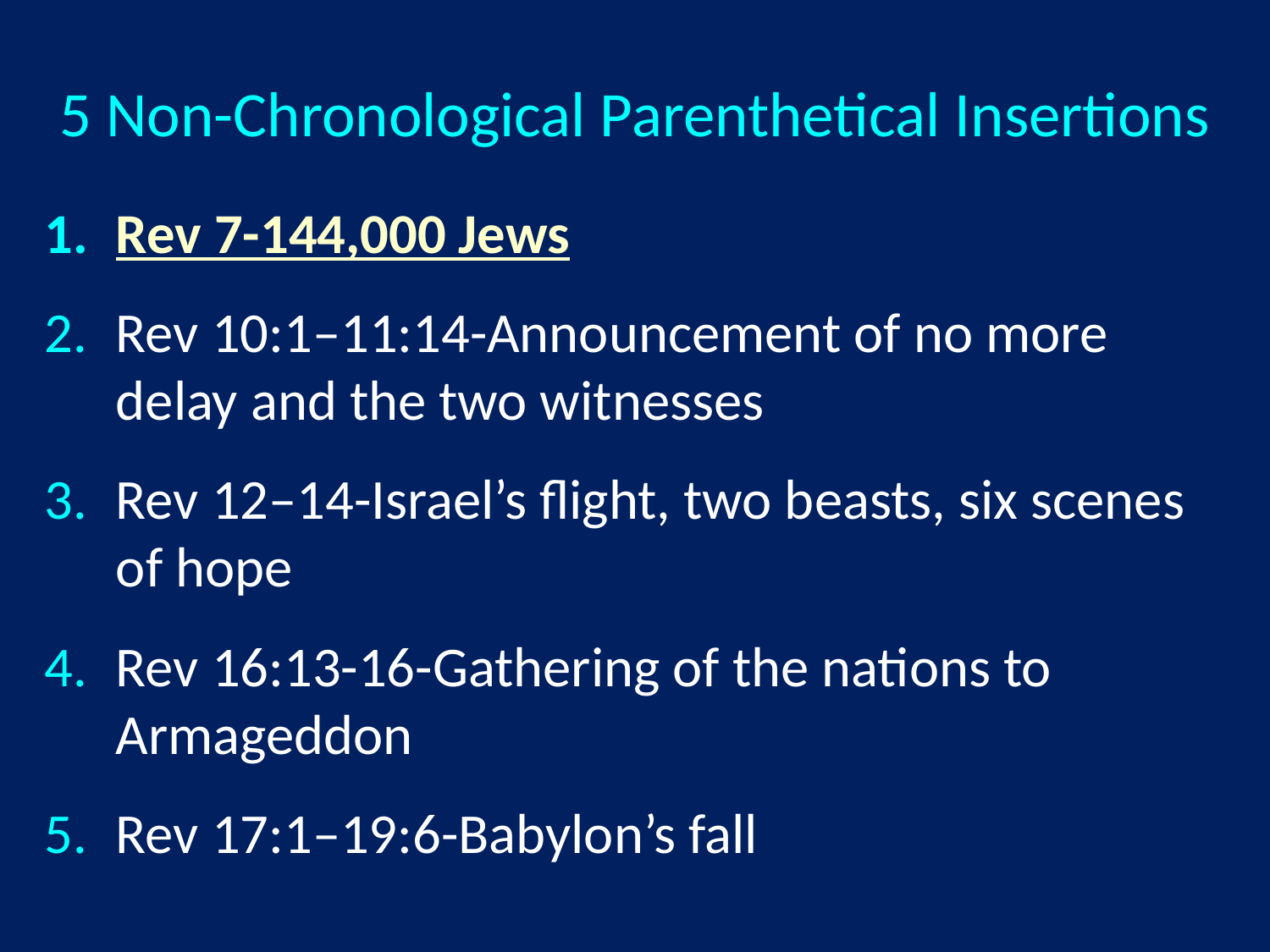

# 5 Non-Chronological Parenthetical Insertions
Rev 7-144,000 Jews
Rev 10:1–11:14-Announcement of no more delay and the two witnesses
Rev 12–14-Israel’s flight, two beasts, six scenes of hope
Rev 16:13-16-Gathering of the nations to Armageddon
Rev 17:1–19:6-Babylon’s fall